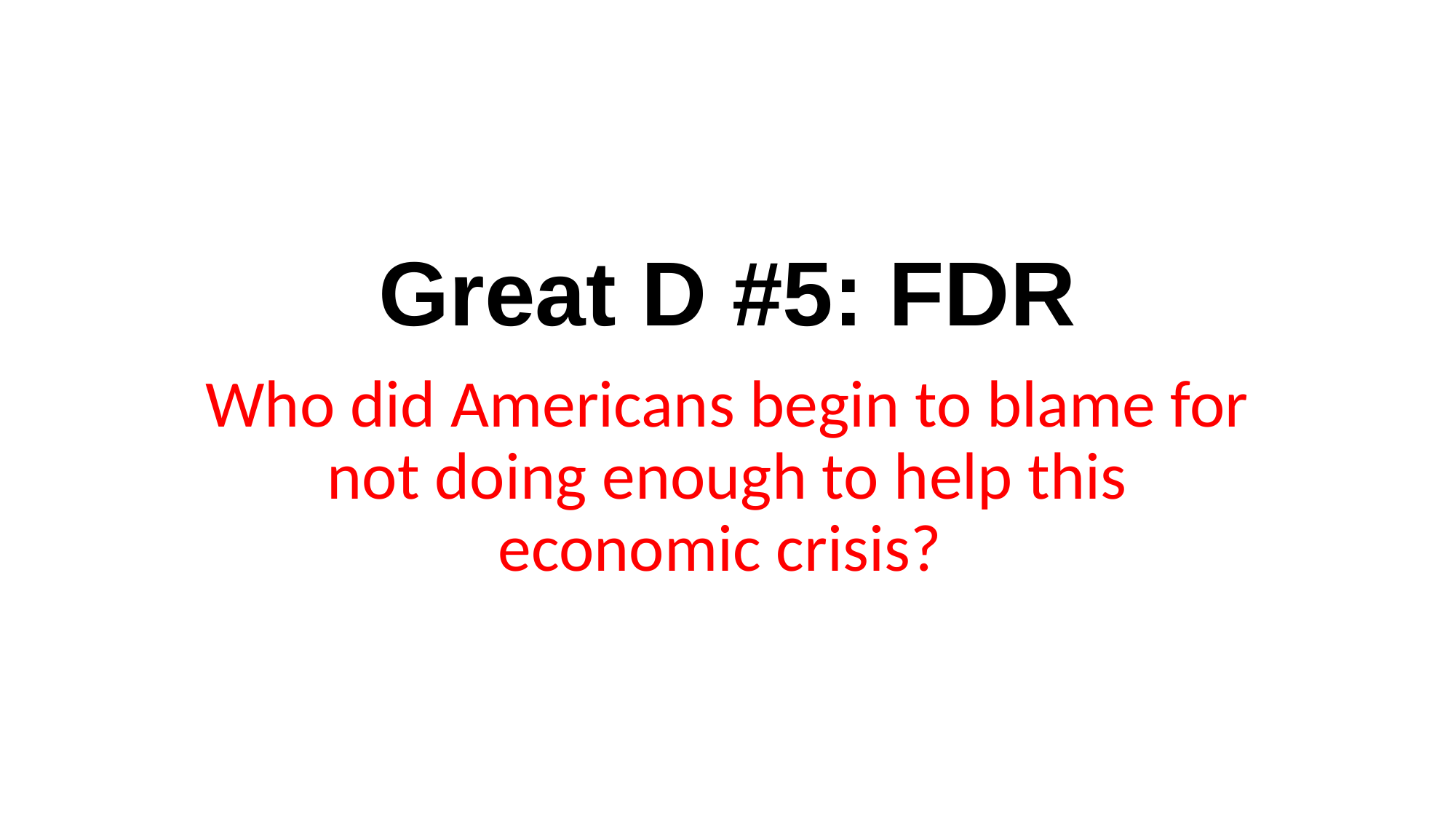

# Great D #5: FDR
Who did Americans begin to blame for not doing enough to help this economic crisis?